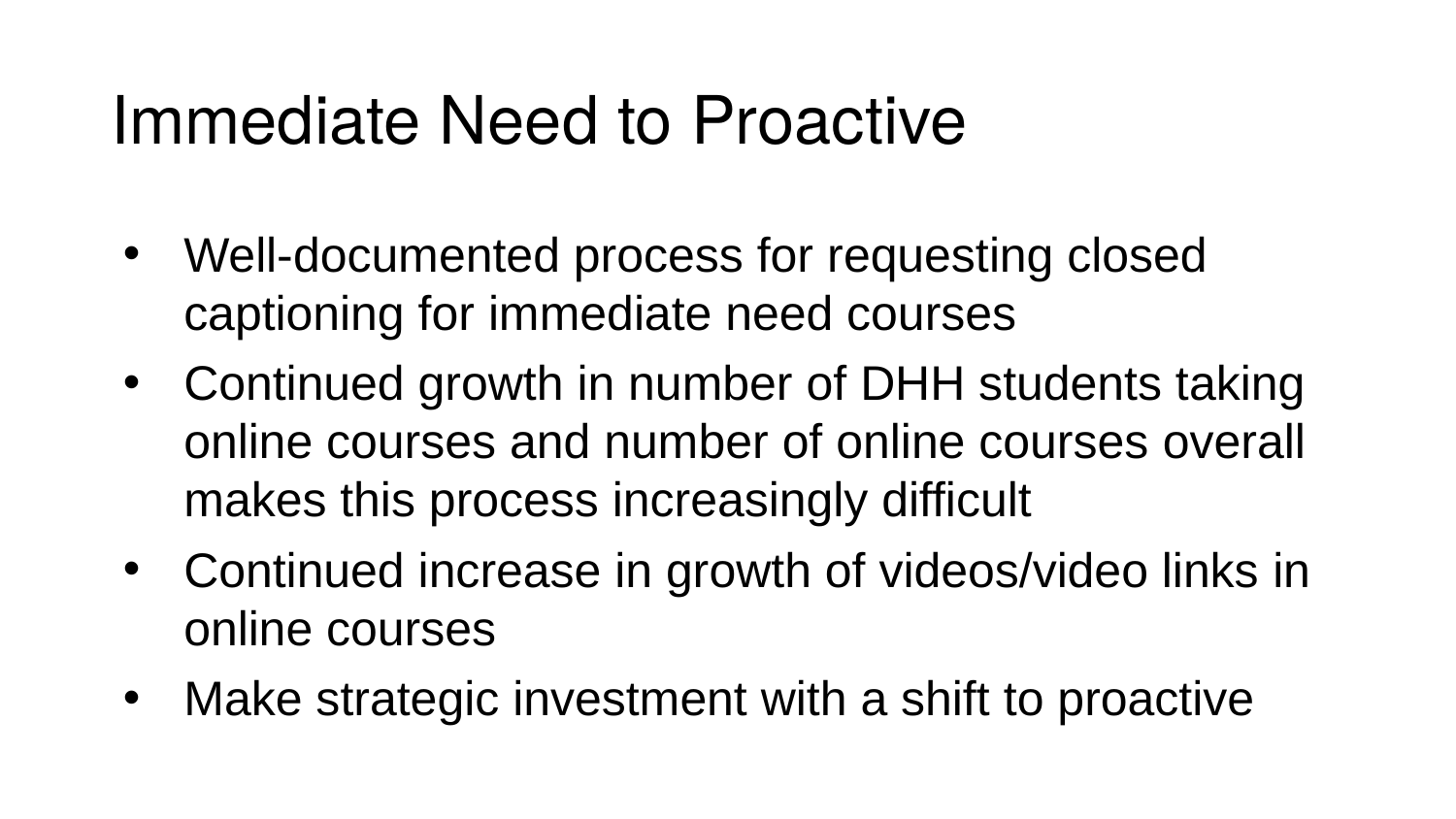

# Immediate Need to Proactive
Well-documented process for requesting closed captioning for immediate need courses
Continued growth in number of DHH students taking online courses and number of online courses overall makes this process increasingly difficult
Continued increase in growth of videos/video links in online courses
Make strategic investment with a shift to proactive